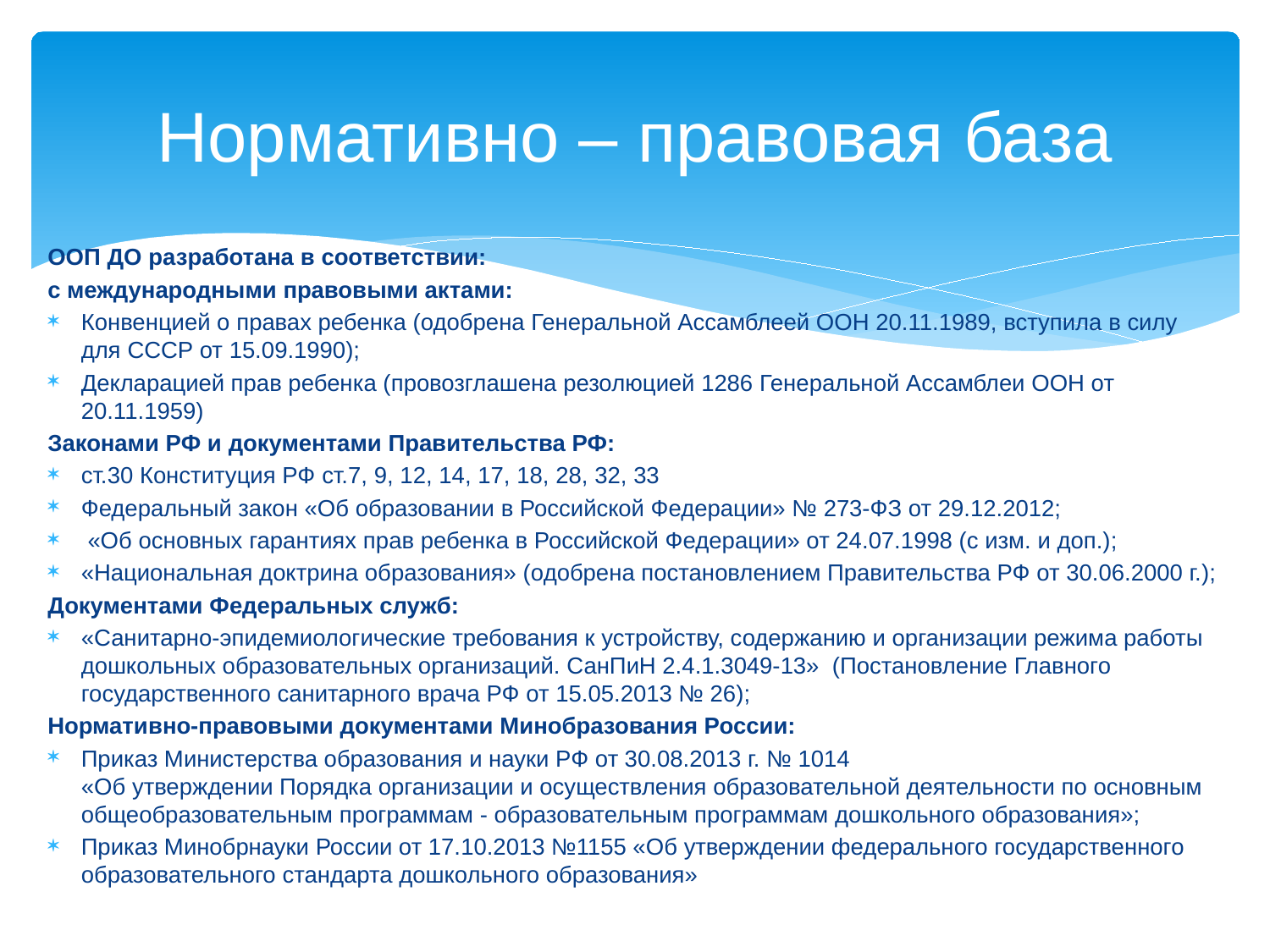

# Нормативно – правовая база
ООП ДО разработана в соответствии:
с международными правовыми актами:
Конвенцией о правах ребенка (одобрена Генеральной Ассамблеей ООН 20.11.1989, вступила в силу для СССР от 15.09.1990);
Декларацией прав ребенка (провозглашена резолюцией 1286 Генеральной Ассамблеи ООН от 20.11.1959)
Законами РФ и документами Правительства РФ:
ст.30 Конституция РФ ст.7, 9, 12, 14, 17, 18, 28, 32, 33
Федеральный закон «Об образовании в Российской Федерации» № 273-ФЗ от 29.12.2012;
 «Об основных гарантиях прав ребенка в Российской Федерации» от 24.07.1998 (с изм. и доп.);
«Национальная доктрина образования» (одобрена постановлением Правительства РФ от 30.06.2000 г.);
Документами Федеральных служб:
«Санитарно-эпидемиологические требования к устройству, содержанию и организации режима работы дошкольных образовательных организаций. СанПиН 2.4.1.3049-13»  (Постановление Главного государственного санитарного врача РФ от 15.05.2013 № 26);
Нормативно-правовыми документами Минобразования России:
Приказ Министерства образования и науки РФ от 30.08.2013 г. № 1014
«Об утверждении Порядка организации и осуществления образовательной деятельности по основным общеобразовательным программам - образовательным программам дошкольного образования»;
Приказ Минобрнауки России от 17.10.2013 №1155 «Об утверждении федерального государственного образовательного стандарта дошкольного образования»